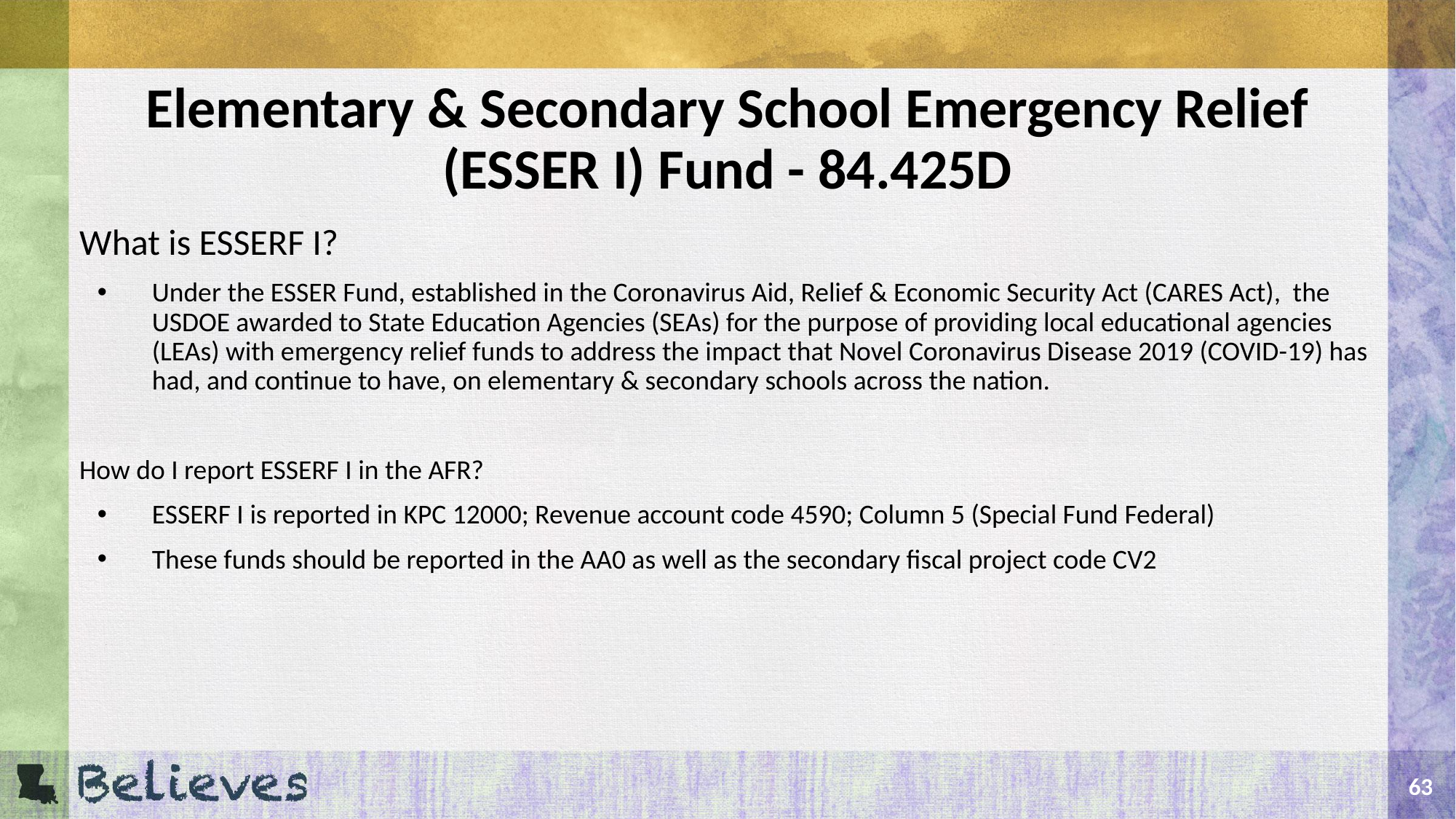

# Elementary & Secondary School Emergency Relief (ESSER I) Fund - 84.425D
What is ESSERF I?
Under the ESSER Fund, established in the Coronavirus Aid, Relief & Economic Security Act (CARES Act),  the USDOE awarded to State Education Agencies (SEAs) for the purpose of providing local educational agencies (LEAs) with emergency relief funds to address the impact that Novel Coronavirus Disease 2019 (COVID-19) has had, and continue to have, on elementary & secondary schools across the nation.

How do I report ESSERF I in the AFR?
ESSERF I is reported in KPC 12000; Revenue account code 4590; Column 5 (Special Fund Federal)
These funds should be reported in the AA0 as well as the secondary fiscal project code CV2